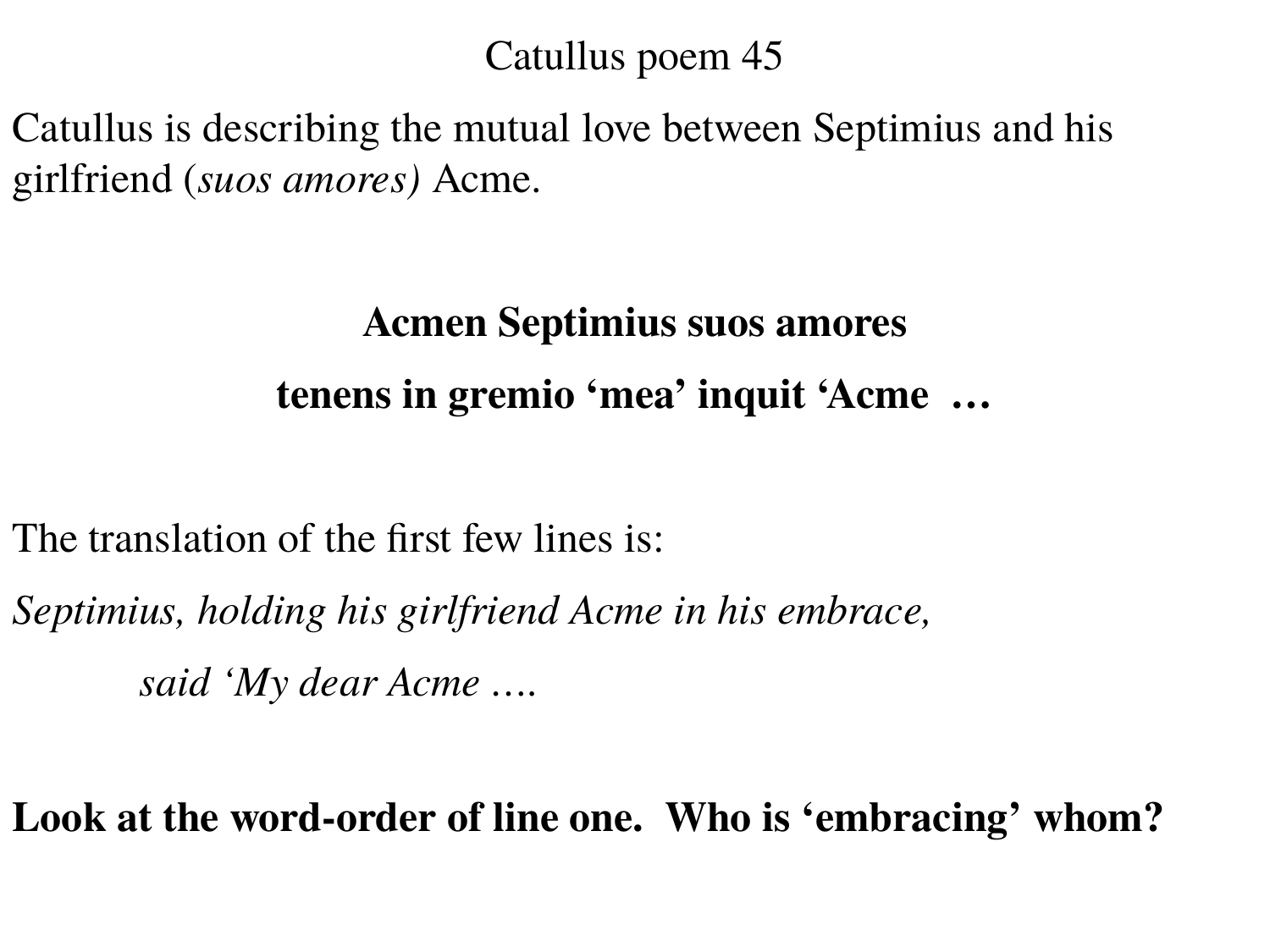

Catullus poem 45
Catullus is describing the mutual love between Septimius and his girlfriend (suos amores) Acme.

Acmen Septimius suos amores
tenens in gremio ‘mea’ inquit ‘Acme  …

The translation of the first few lines is:
Septimius, holding his girlfriend Acme in his embrace,
            said ‘My dear Acme ….
Look at the word-order of line one.  Who is ‘embracing’ whom?